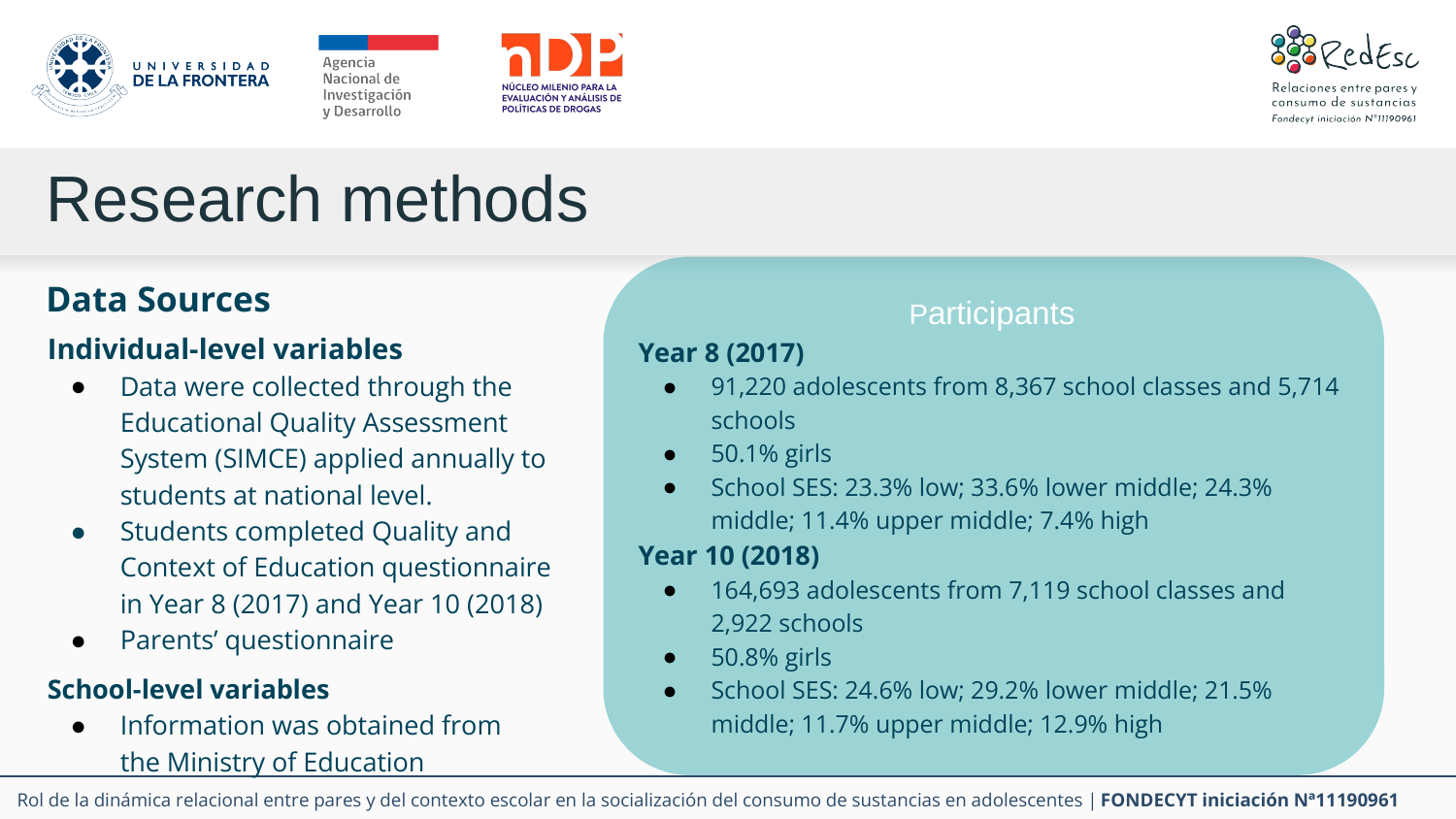

# Research methods

Data Sources
Participants
Year 8 (2017)
91,220 adolescents from 8,367 school classes and 5,714 schools
50.1% girls
School SES: 23.3% low; 33.6% lower middle; 24.3% middle; 11.4% upper middle; 7.4% high
Year 10 (2018)
164,693 adolescents from 7,119 school classes and 2,922 schools
50.8% girls
School SES: 24.6% low; 29.2% lower middle; 21.5% middle; 11.7% upper middle; 12.9% high
Individual-level variables
Data were collected through the Educational Quality Assessment
System (SIMCE) applied annually to students at national level.
Students completed Quality and Context of Education questionnaire in Year 8 (2017) and Year 10 (2018)
Parents’ questionnaire
School-level variables
Information was obtained from the Ministry of Education